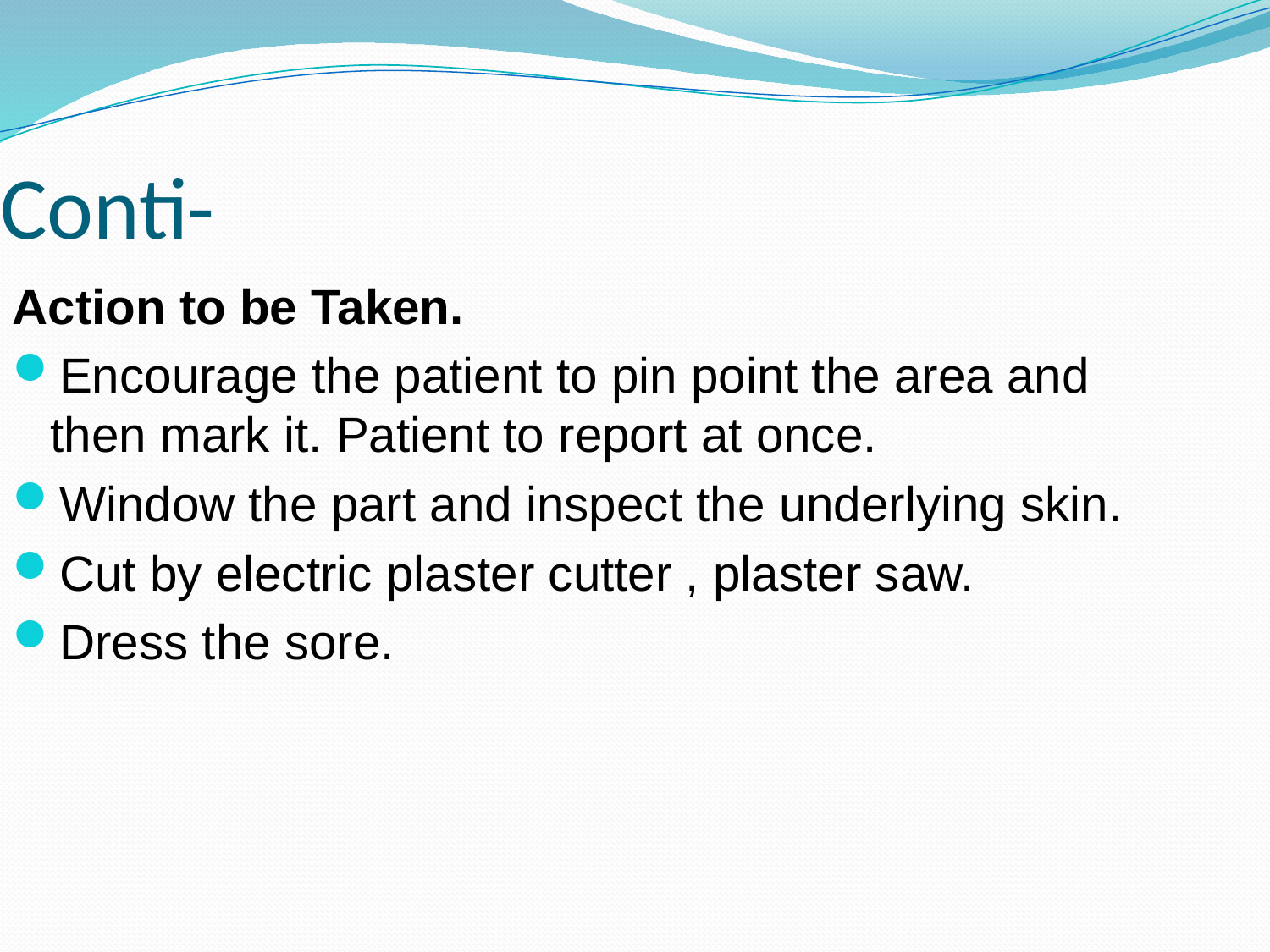

Conti-
Action to be Taken.
Encourage the patient to pin point the area and then mark it. Patient to report at once.
Window the part and inspect the underlying skin.
Cut by electric plaster cutter , plaster saw.
Dress the sore.